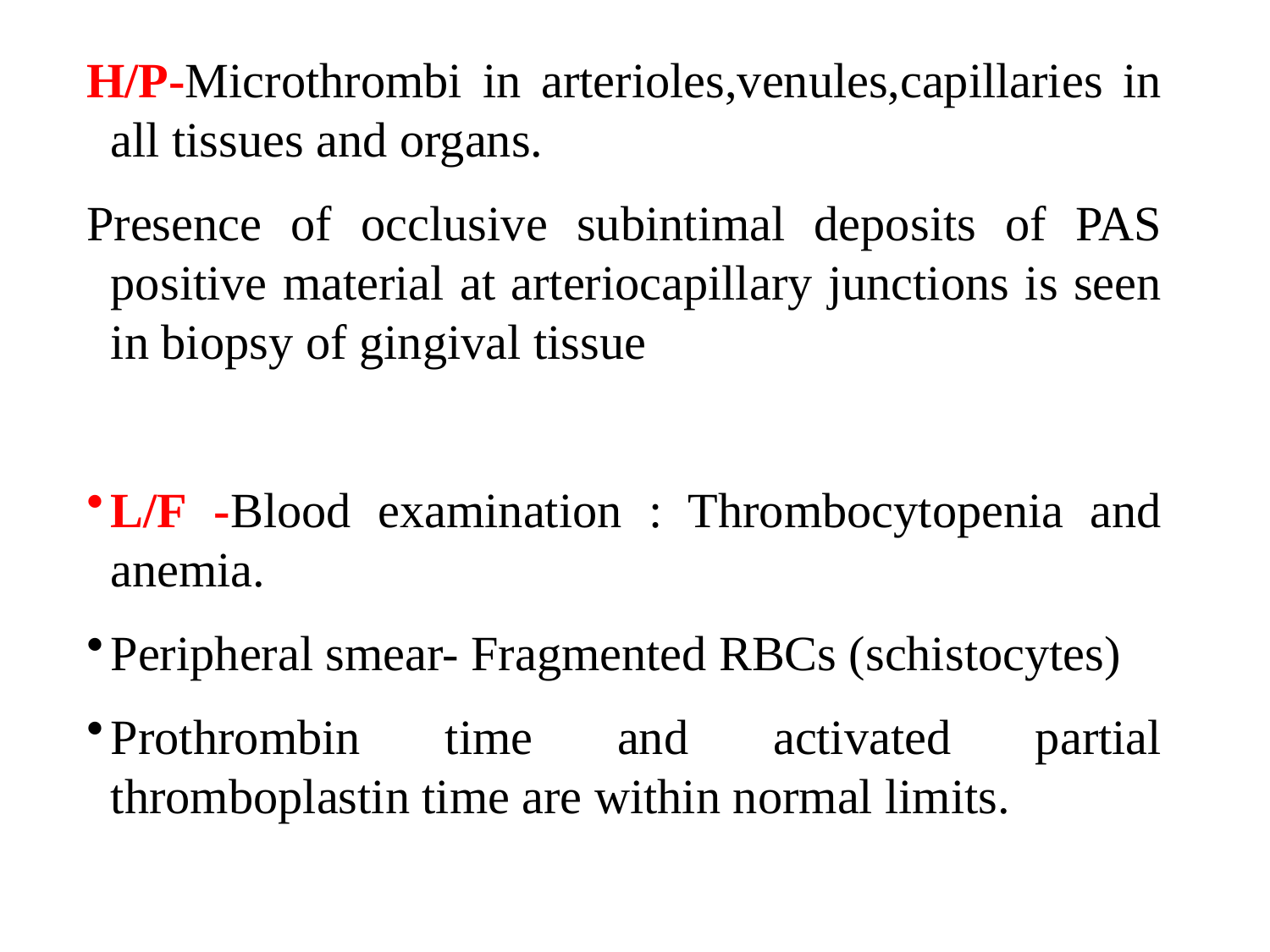

H/P-Microthrombi in arterioles,venules,capillaries in all tissues and organs.
Presence of occlusive subintimal deposits of PAS positive material at arteriocapillary junctions is seen in biopsy of gingival tissue

L/F -Blood examination : Thrombocytopenia and anemia.
Peripheral smear- Fragmented RBCs (schistocytes)
Prothrombin time and activated partial thromboplastin time are within normal limits.